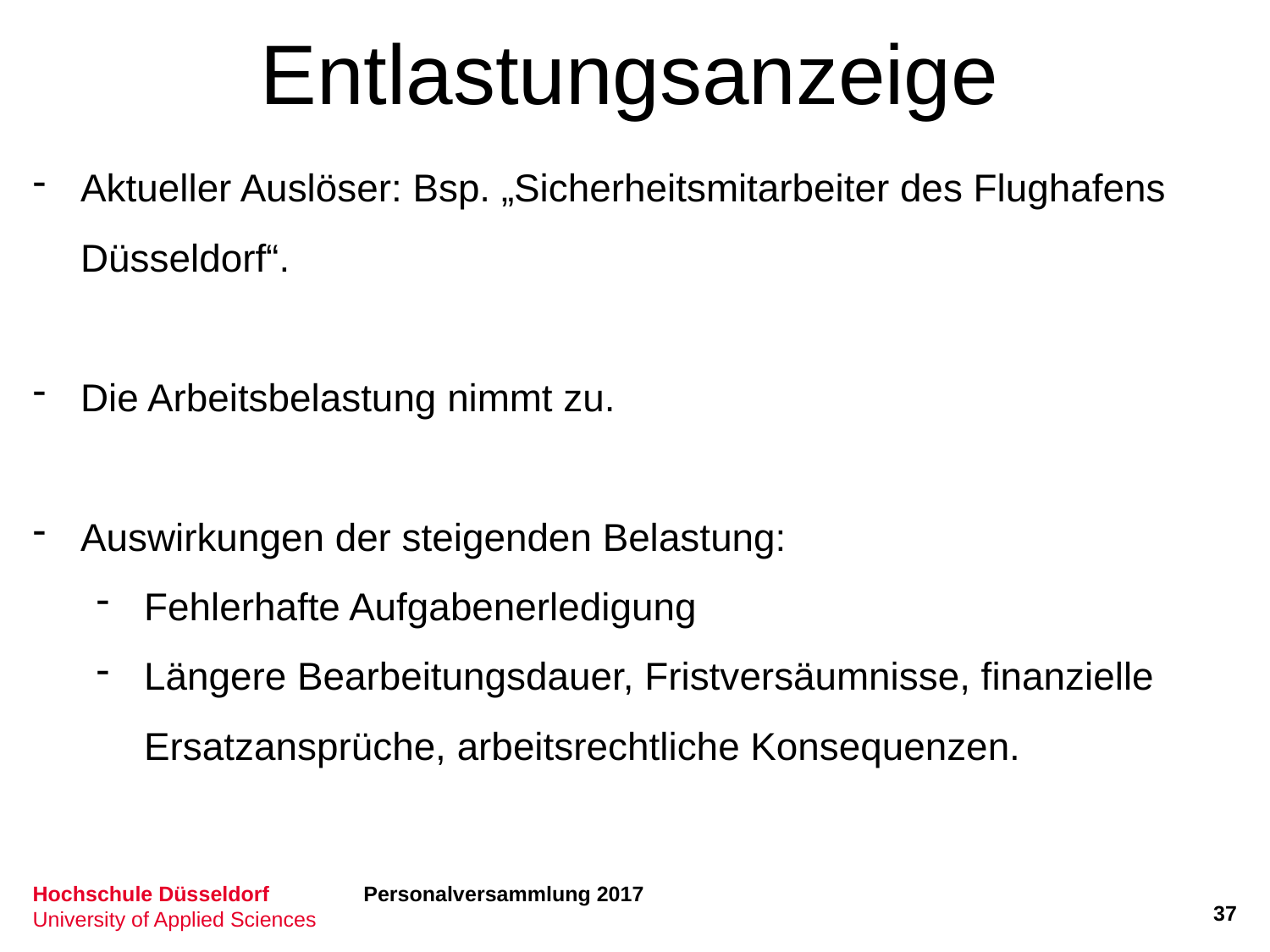

Entlastungsanzeige
Aktueller Auslöser: Bsp. „Sicherheitsmitarbeiter des Flughafens Düsseldorf“.

Die Arbeitsbelastung nimmt zu.

Auswirkungen der steigenden Belastung:
Fehlerhafte Aufgabenerledigung
Längere Bearbeitungsdauer, Fristversäumnisse, finanzielle Ersatzansprüche, arbeitsrechtliche Konsequenzen.
Personalversammlung 2017
37